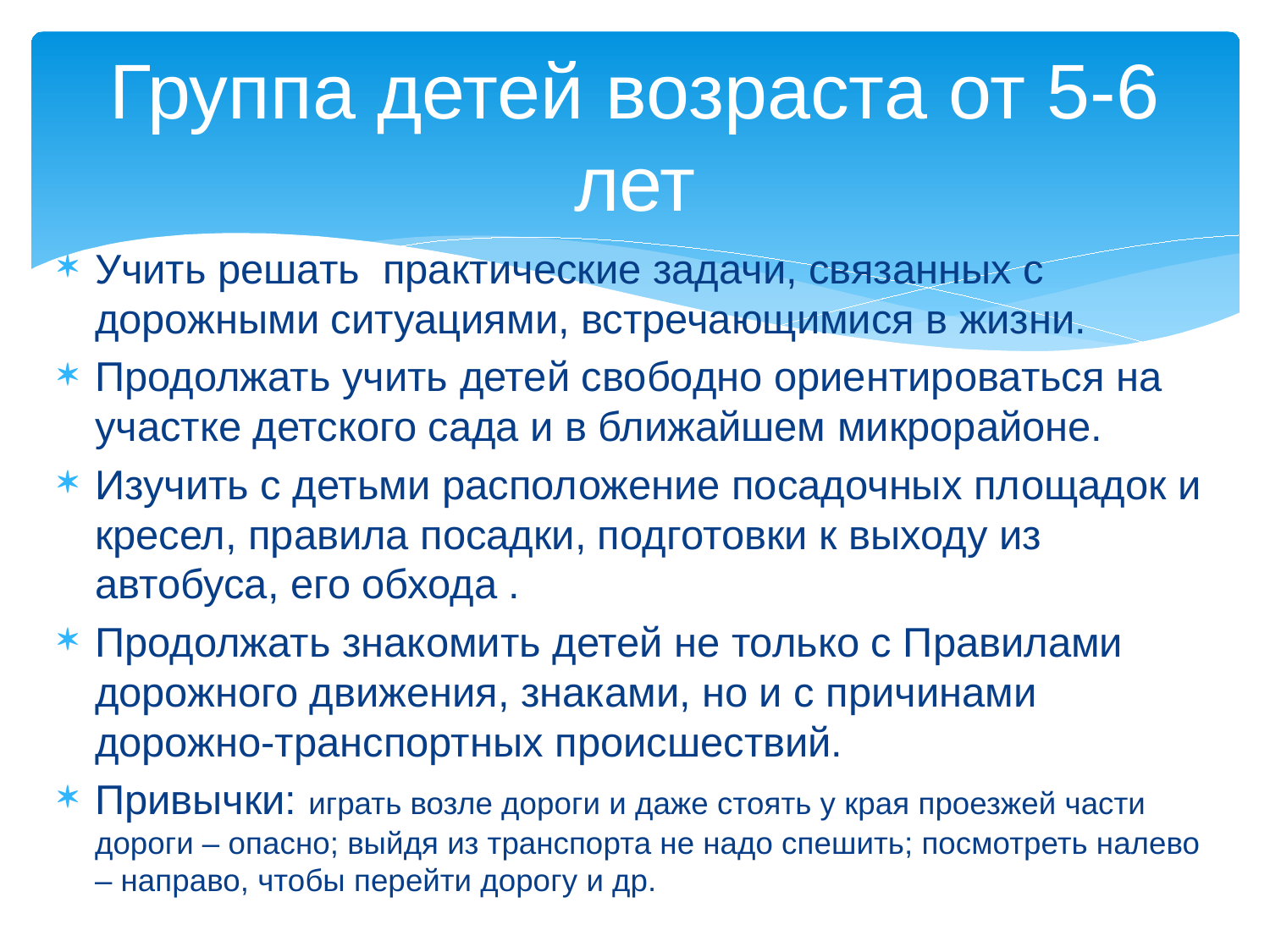

# Группа детей возраста от 5-6 лет
Учить решать  практические задачи, связанных с дорожными ситуациями, встречающимися в жизни.
Продолжать учить детей свободно ориентироваться на участке детского сада и в ближайшем микрорайоне.
Изучить с детьми расположение посадочных площадок и кресел, правила посадки, подготовки к выходу из автобуса, его обхода .
Продолжать знакомить детей не только с Правилами дорожного движения, знаками, но и с причинами дорожно-транспортных происшествий.
Привычки: играть возле дороги и даже стоять у края проезжей части дороги – опасно; выйдя из транспорта не надо спешить; посмотреть налево – направо, чтобы перейти дорогу и др.